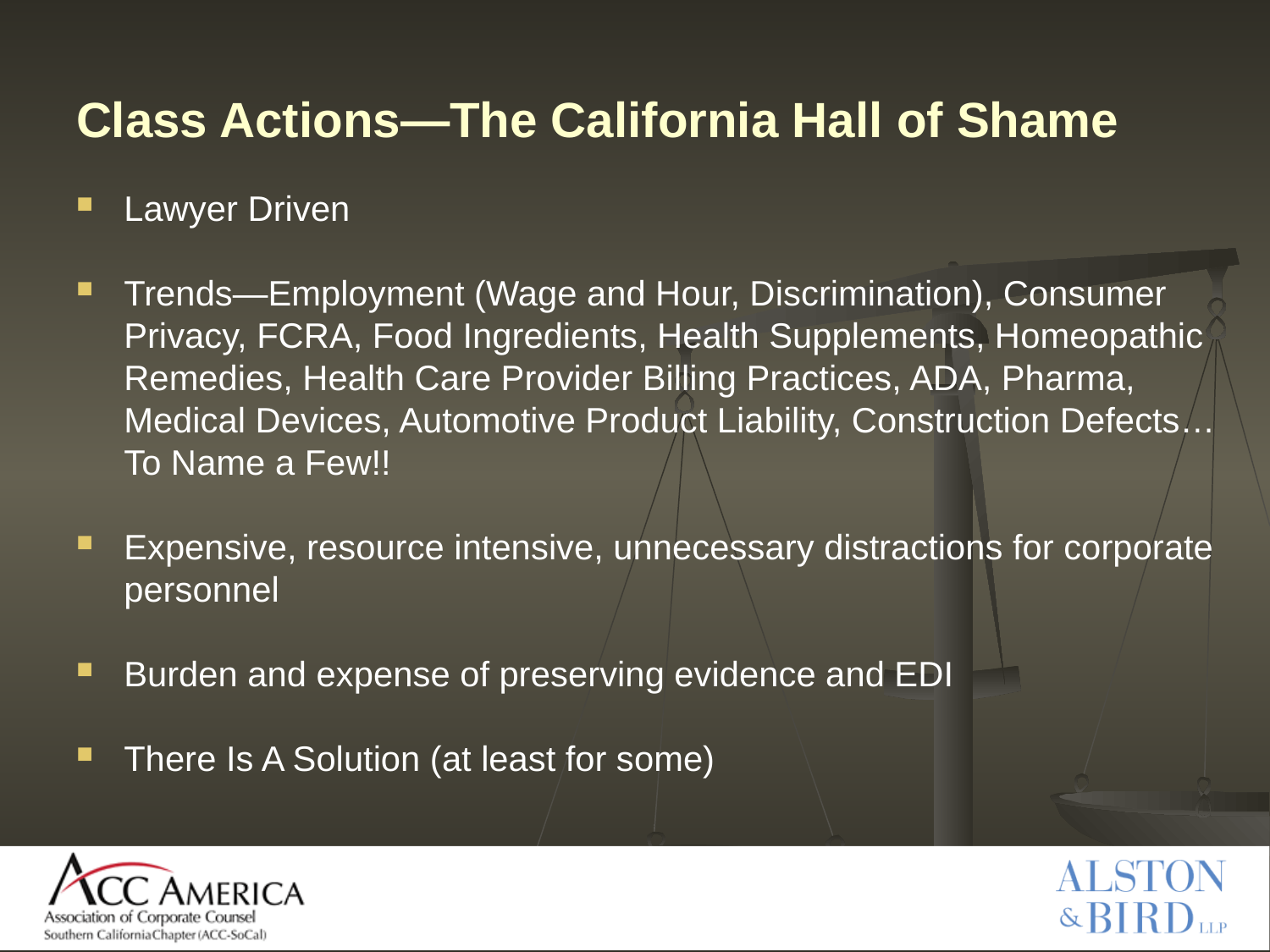

# Class Actions—The California Hall of Shame
Lawyer Driven

Trends—Employment (Wage and Hour, Discrimination), Consumer Privacy, FCRA, Food Ingredients, Health Supplements, Homeopathic Remedies, Health Care Provider Billing Practices, ADA, Pharma, Medical Devices, Automotive Product Liability, Construction Defects…To Name a Few!!

Expensive, resource intensive, unnecessary distractions for corporate personnel

Burden and expense of preserving evidence and EDI

There Is A Solution (at least for some)